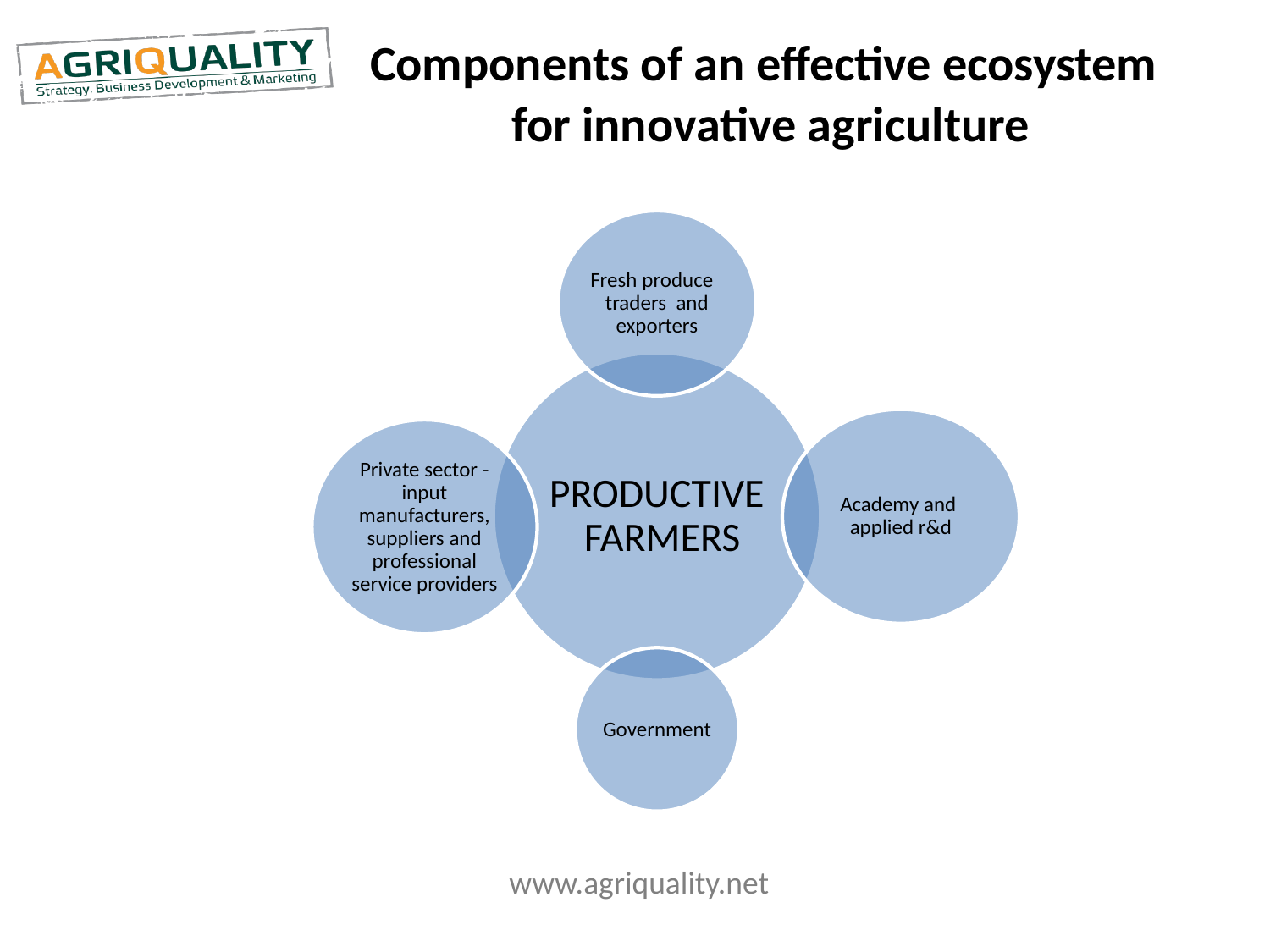

# Components of an effective ecosystem for innovative agriculture
PRODUCTIVE FARMERS
 Fresh produce  traders  and exporters
Academy and  applied r&d
Government
Private sector - input manufacturers, suppliers and professional service providers